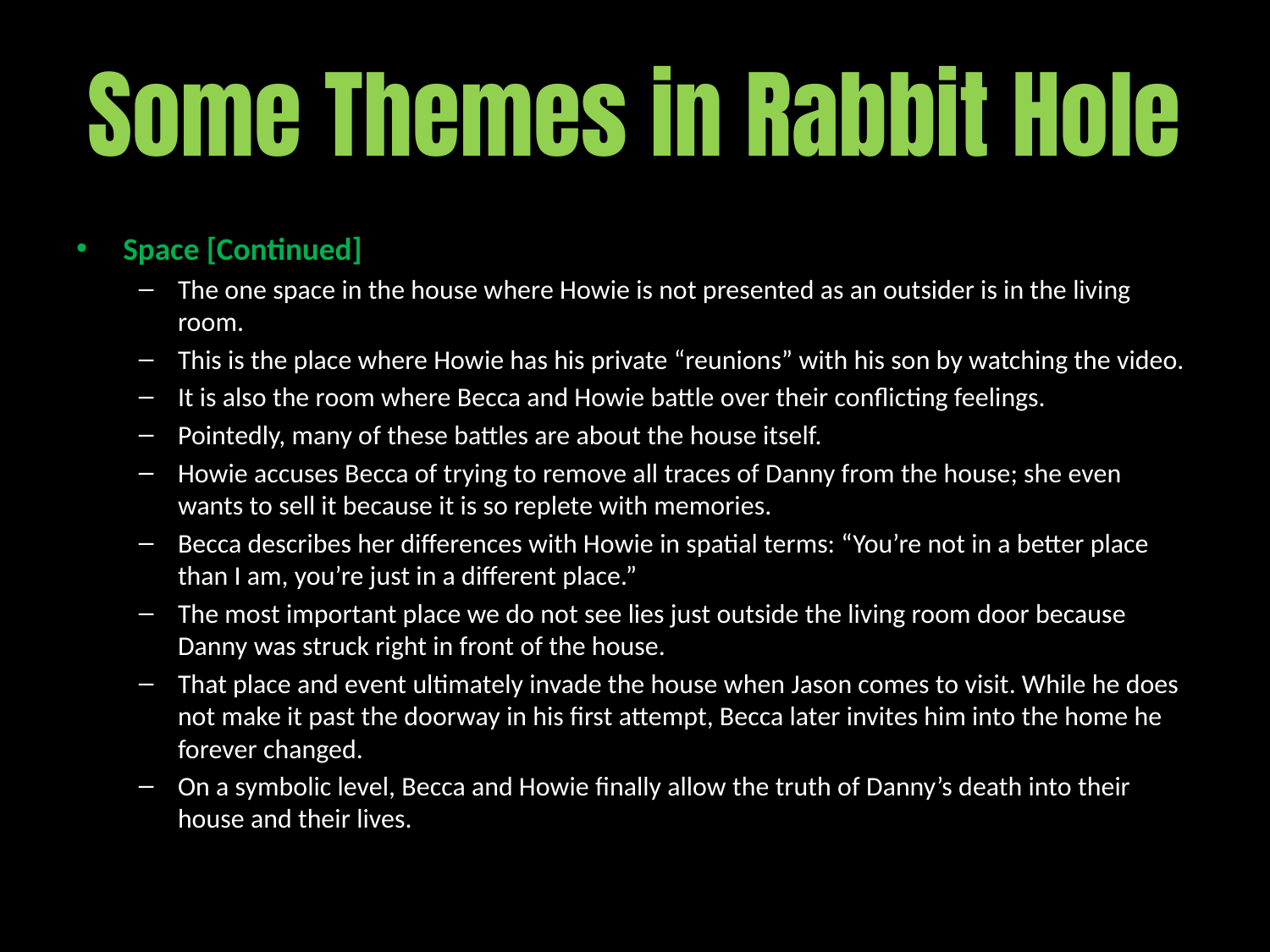

# Some Themes in Rabbit Hole
Space [Continued]
The one space in the house where Howie is not presented as an outsider is in the living room.
This is the place where Howie has his private “reunions” with his son by watching the video.
It is also the room where Becca and Howie battle over their conflicting feelings.
Pointedly, many of these battles are about the house itself.
Howie accuses Becca of trying to remove all traces of Danny from the house; she even wants to sell it because it is so replete with memories.
Becca describes her differences with Howie in spatial terms: “You’re not in a better place than I am, you’re just in a different place.”
The most important place we do not see lies just outside the living room door because Danny was struck right in front of the house.
That place and event ultimately invade the house when Jason comes to visit. While he does not make it past the doorway in his first attempt, Becca later invites him into the home he forever changed.
On a symbolic level, Becca and Howie finally allow the truth of Danny’s death into their house and their lives.